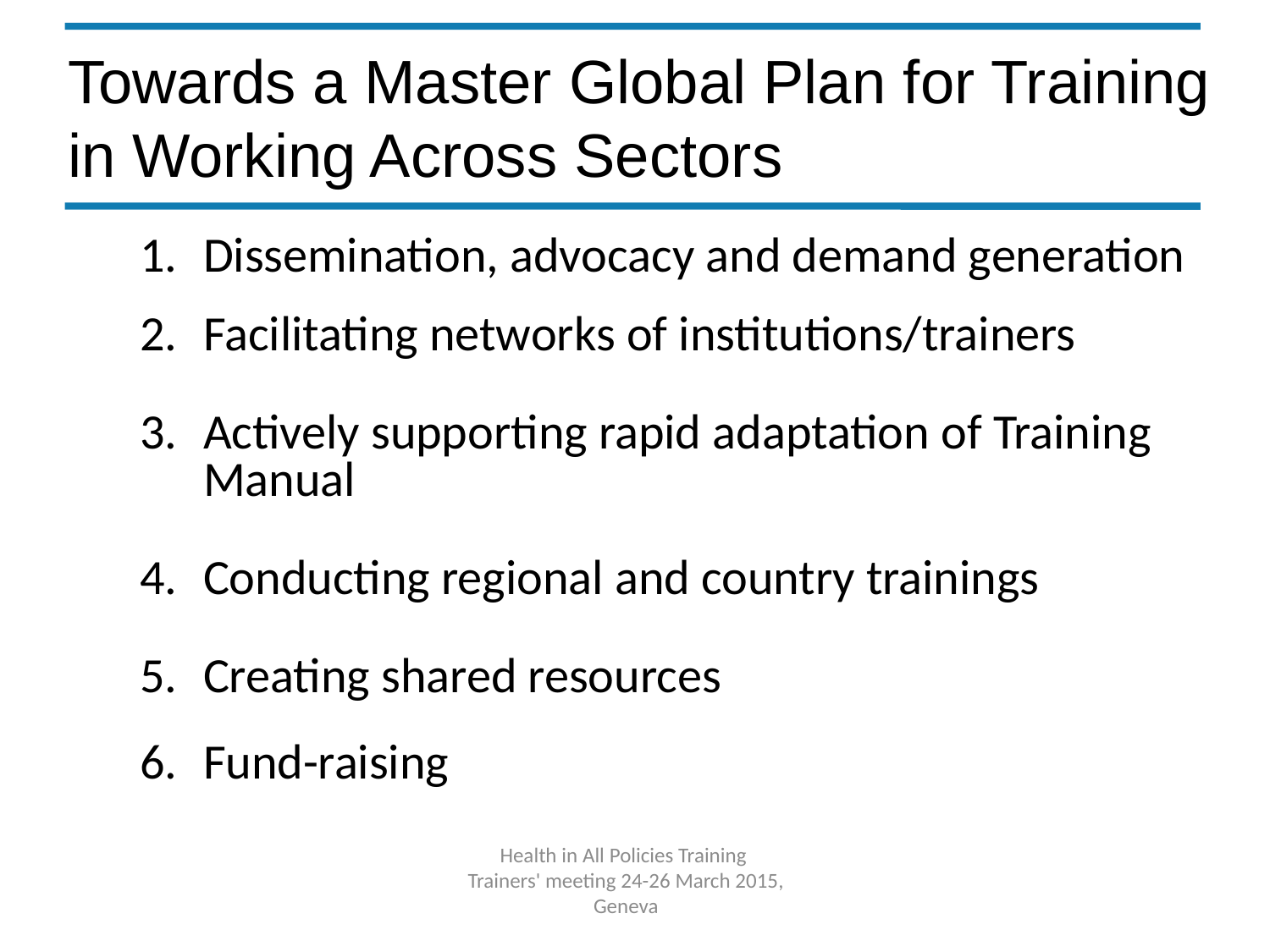

# Towards a Master Global Plan for Training in Working Across Sectors

Dissemination, advocacy and demand generation

Facilitating networks of institutions/trainers

Actively supporting rapid adaptation of Training Manual

Conducting regional and country trainings

Creating shared resources

Fund-raising

Health in All Policies Training
Trainers' meeting 24-26 March 2015, Geneva